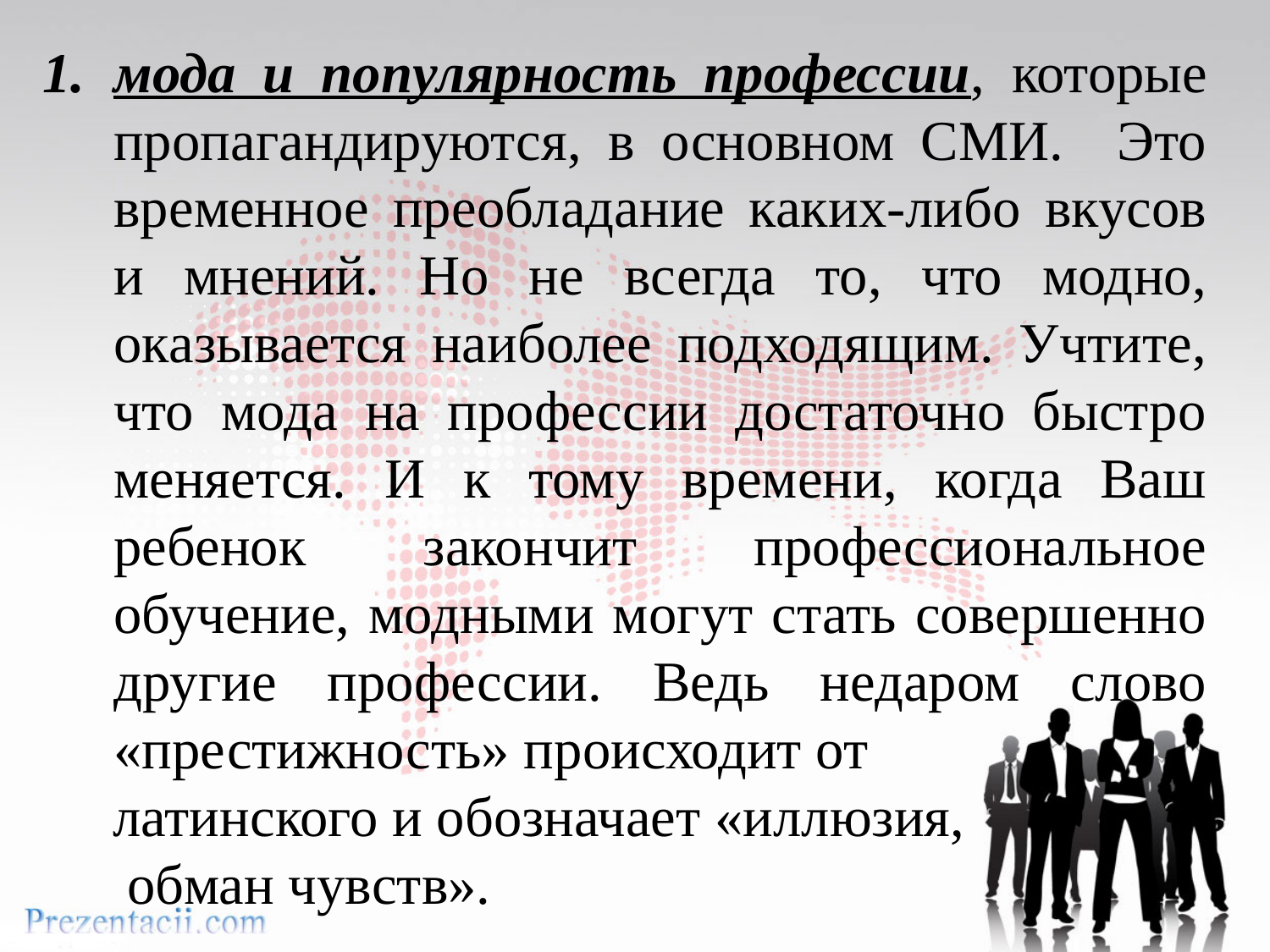

мода и популярность профессии, которые пропагандируются, в основном СМИ.  Это временное преобладание каких-либо вкусов и мнений. Но не всегда то, что модно, оказывается наиболее подходящим. Учтите, что мода на профессии достаточно быстро меняется. И к тому времени, когда Ваш ребенок закончит профессиональное обучение, модными могут стать совершенно другие профессии. Ведь недаром слово «престижность» происходит от
     латинского и обозначает «иллюзия,
      обман чувств».